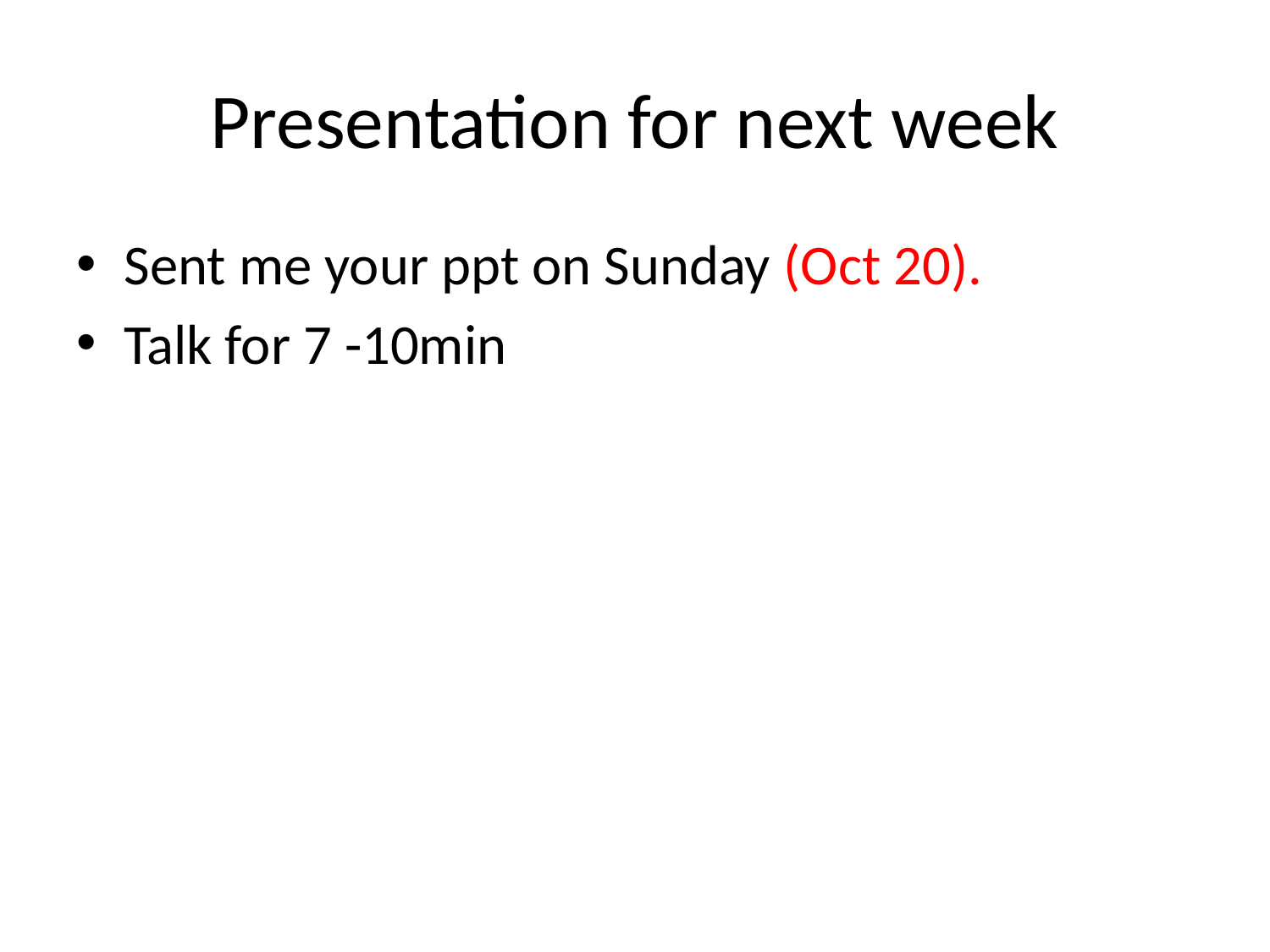

# Presentation for next week
Sent me your ppt on Sunday (Oct 20).
Talk for 7 -10min